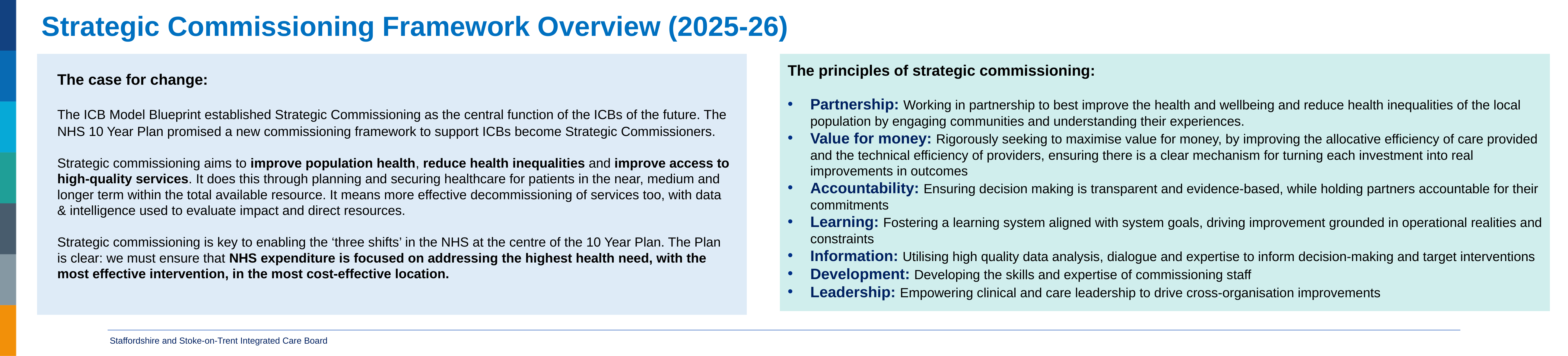

# Strategic Commissioning Framework Overview (2025-26
Strategic Commissioning Framework Overview (2025-26)

The principles of strategic commissioning:

Partnership: Working in partnership to best improve the health and wellbeing and reduce health inequalities of the local population by engaging communities and understanding their experiences.
Value for money: Rigorously seeking to maximise value for money, by improving the allocative efficiency of care provided and the technical efficiency of providers, ensuring there is a clear mechanism for turning each investment into real improvements in outcomes
Accountability: Ensuring decision making is transparent and evidence-based, while holding partners accountable for their commitments
Learning: Fostering a learning system aligned with system goals, driving improvement grounded in operational realities and constraints
Information: Utilising high quality data analysis, dialogue and expertise to inform decision-making and target interventions
Development: Developing the skills and expertise of commissioning staff
Leadership: Empowering clinical and care leadership to drive cross-organisation improvements
The case for change:

The ICB Model Blueprint established Strategic Commissioning as the central function of the ICBs of the future. The NHS 10 Year Plan promised a new commissioning framework to support ICBs become Strategic Commissioners.

Strategic commissioning aims to improve population health, reduce health inequalities and improve access to high-quality services. It does this through planning and securing healthcare for patients in the near, medium and longer term within the total available resource. It means more effective decommissioning of services too, with data & intelligence used to evaluate impact and direct resources.

Strategic commissioning is key to enabling the ‘three shifts’ in the NHS at the centre of the 10 Year Plan. The Plan is clear: we must ensure that NHS expenditure is focused on addressing the highest health need, with the most effective intervention, in the most cost-effective location.